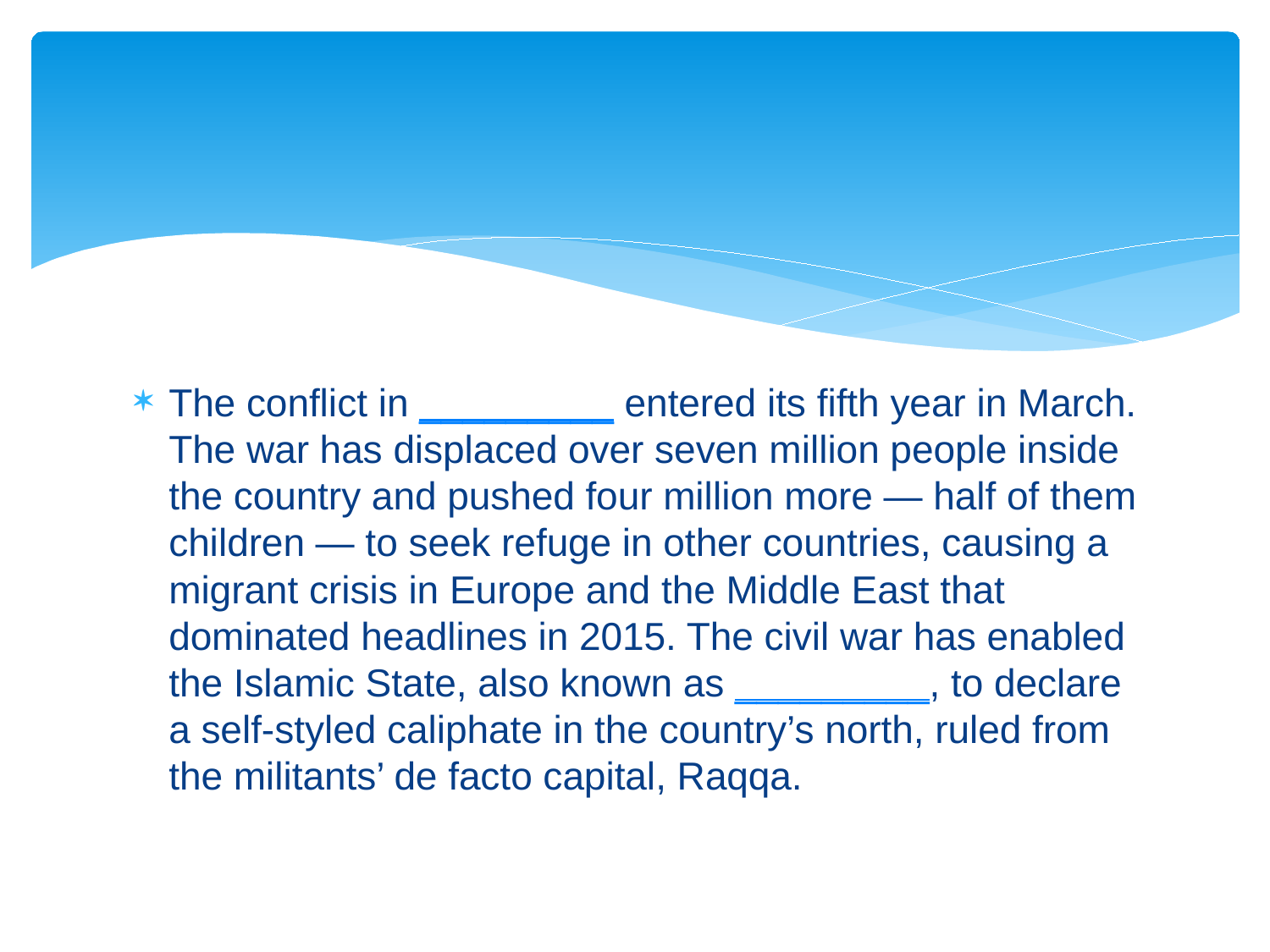

#
The conflict in _________ entered its fifth year in March. The war has displaced over seven million people inside the country and pushed four million more — half of them children — to seek refuge in other countries, causing a migrant crisis in Europe and the Middle East that dominated headlines in 2015. The civil war has enabled the Islamic State, also known as _________, to declare a self-styled caliphate in the country’s north, ruled from the militants’ de facto capital, Raqqa.